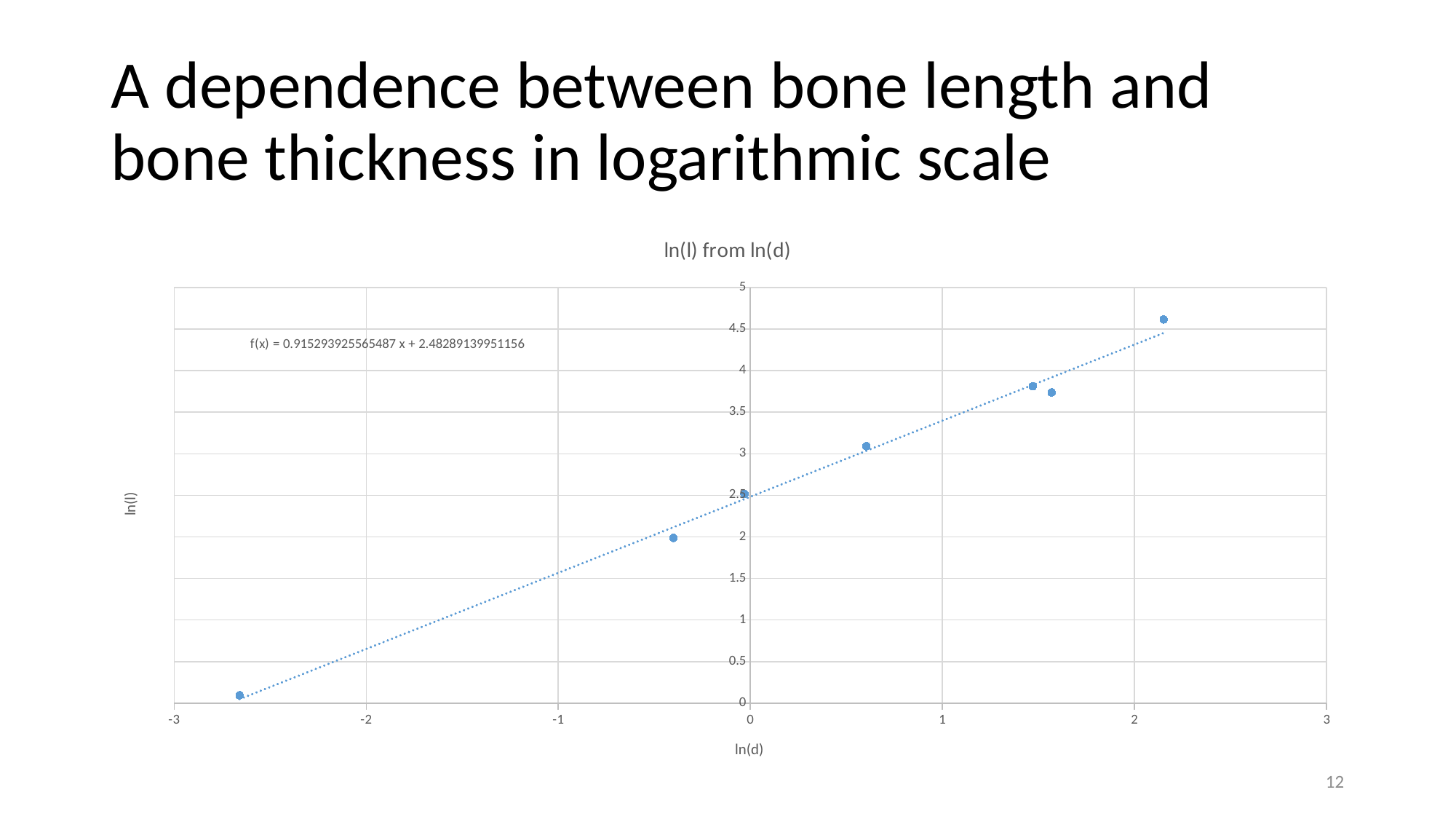

# A dependence between bone length and bone thickness in logarithmic scale

### Chart: ln(l) from ln(d)

| Category |  |
|---|---|
12